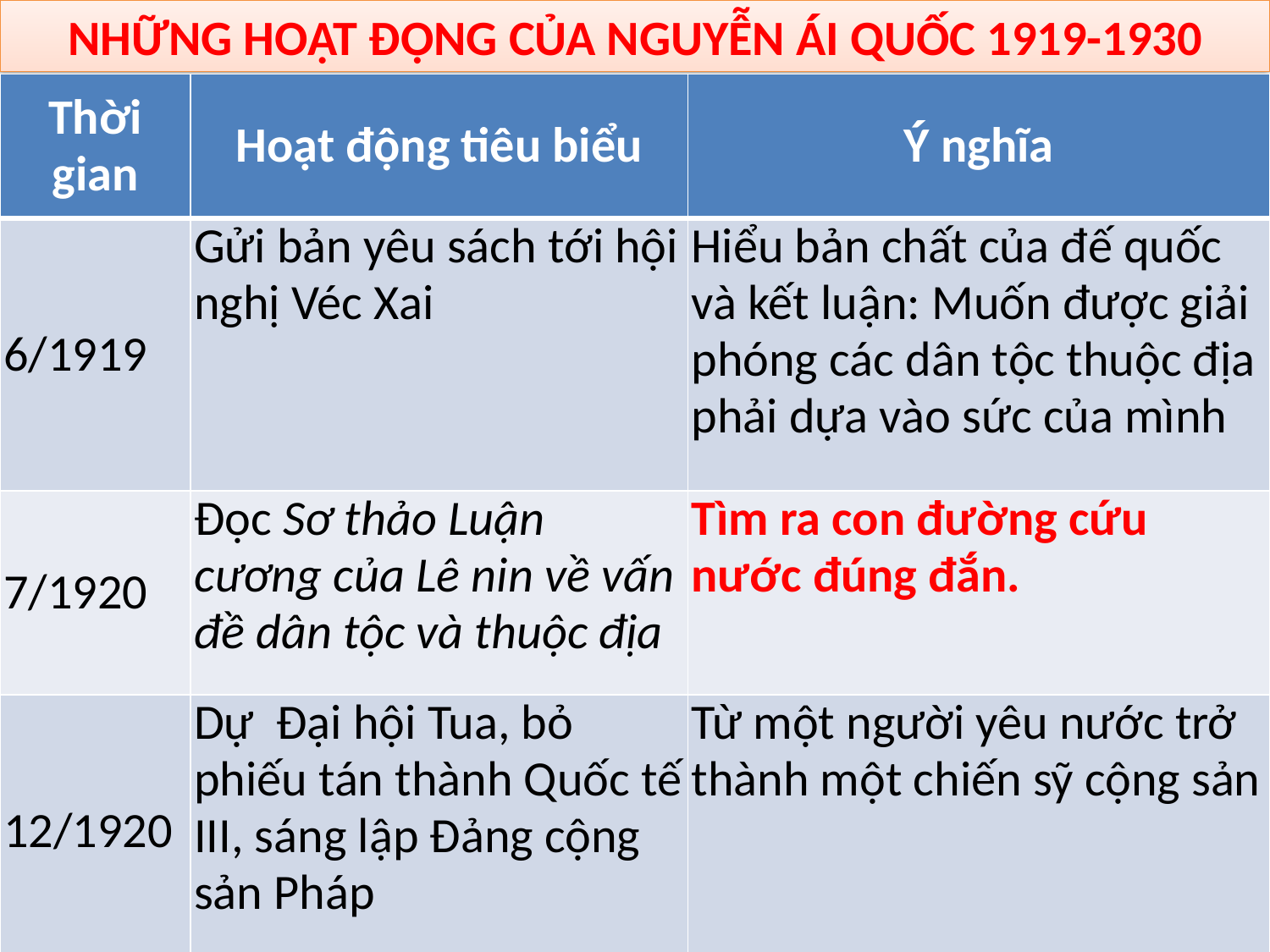

NHỮNG HOẠT ĐỘNG CỦA NGUYỄN ÁI QUỐC 1919-1930
| Thời gian | Hoạt động tiêu biểu | Ý nghĩa |
| --- | --- | --- |
| 6/1919 | Gửi bản yêu sách tới hội nghị Véc Xai | Hiểu bản chất của đế quốc và kết luận: Muốn được giải phóng các dân tộc thuộc địa phải dựa vào sức của mình |
| 7/1920 | Đọc Sơ thảo Luận cương của Lê nin về vấn đề dân tộc và thuộc địa | Tìm ra con đường cứu nước đúng đắn. |
| 12/1920 | Dự Đại hội Tua, bỏ phiếu tán thành Quốc tế III, sáng lập Đảng cộng sản Pháp | Từ một người yêu nước trở thành một chiến sỹ cộng sản |